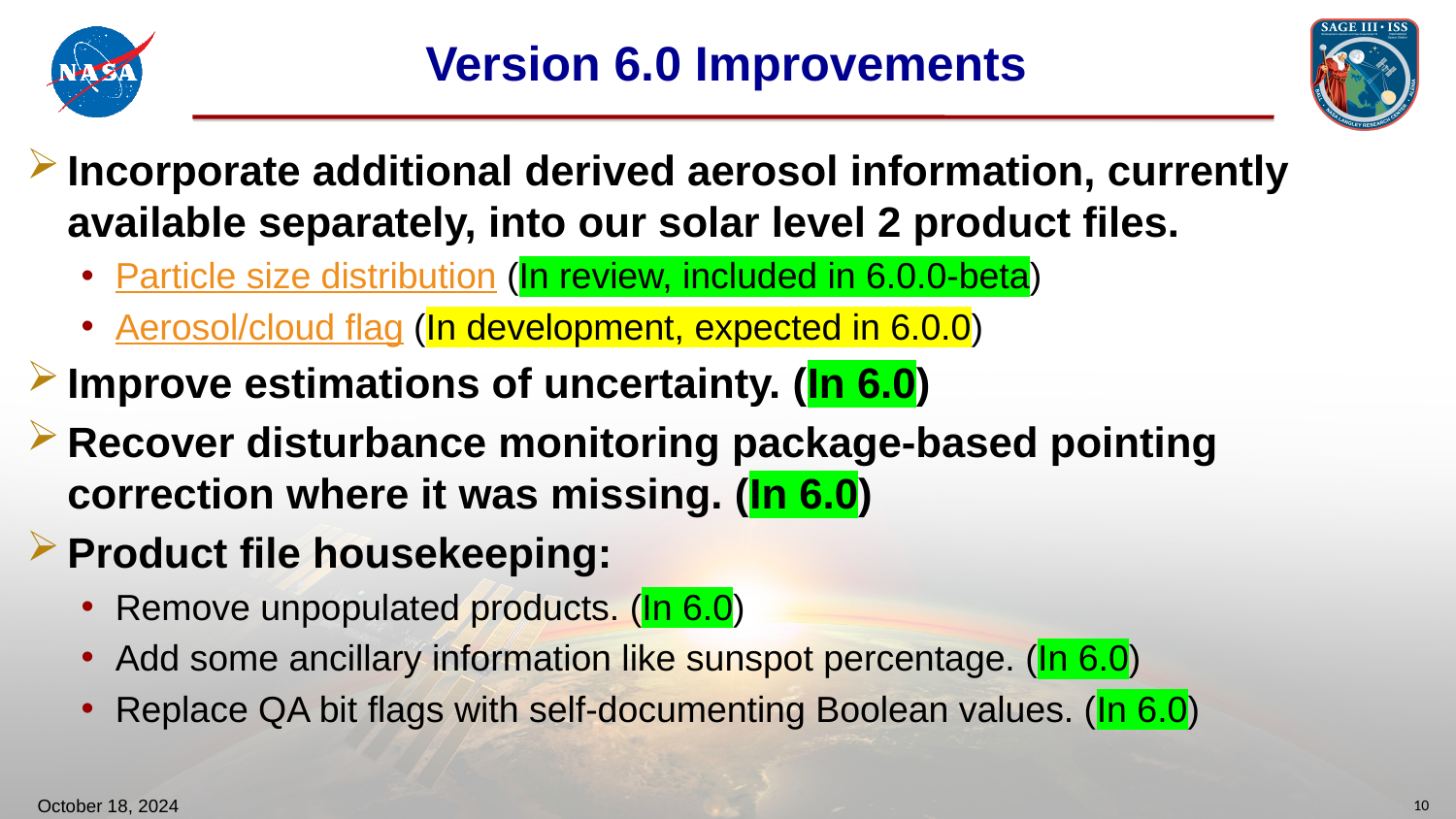

# Version 6.0 Improvements
Incorporate additional derived aerosol information, currently available separately, into our solar level 2 product files.
Particle size distribution (In review, included in 6.0.0-beta)
Aerosol/cloud flag (In development, expected in 6.0.0)
Improve estimations of uncertainty. (In 6.0)
Recover disturbance monitoring package-based pointing correction where it was missing. (In 6.0)
Product file housekeeping:
Remove unpopulated products. (In 6.0)
Add some ancillary information like sunspot percentage. (In 6.0)
Replace QA bit flags with self-documenting Boolean values. (In 6.0)
October 18, 2024